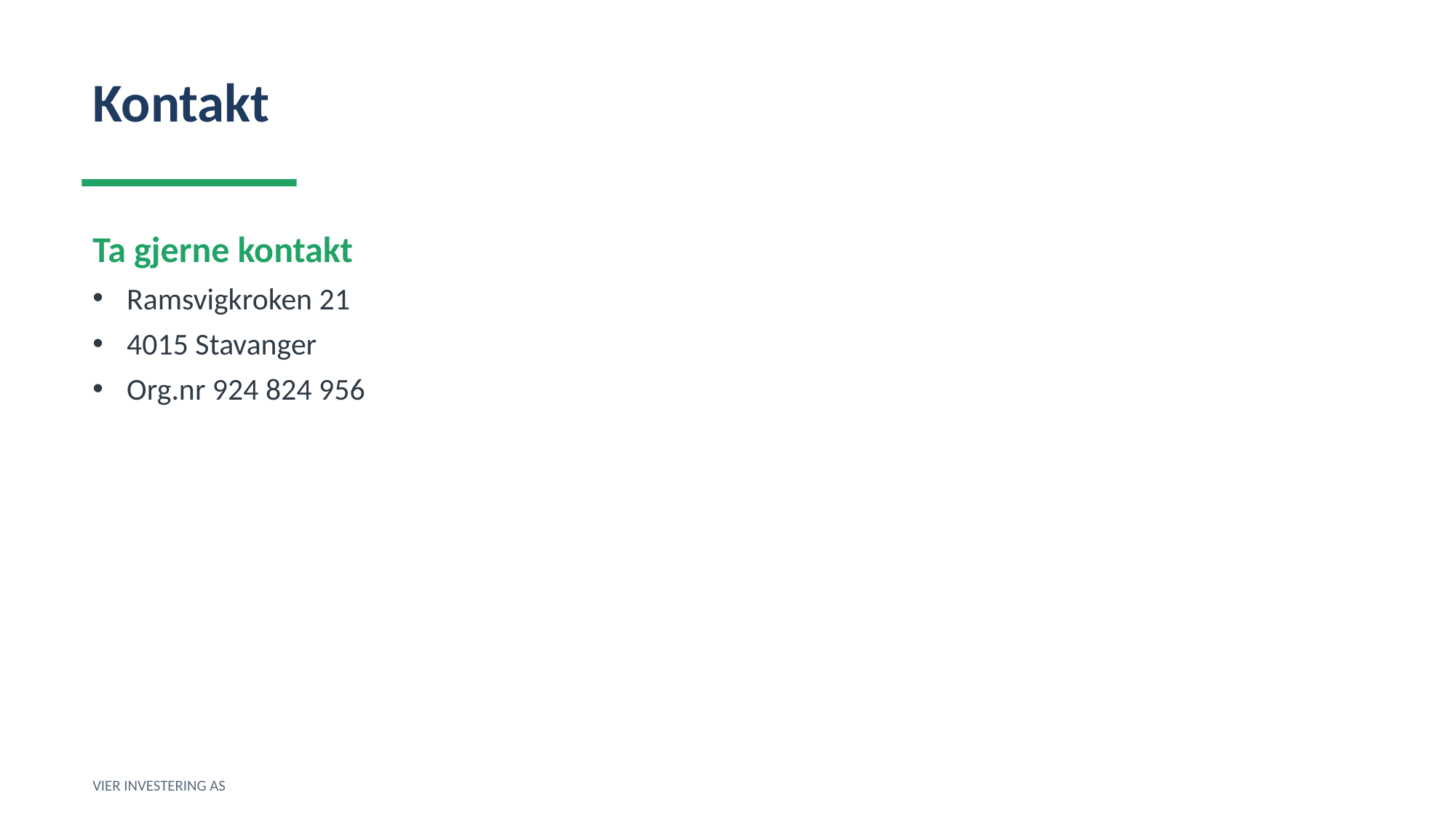

Kontakt

Ta gjerne kontakt
Ramsvigkroken 21
4015 Stavanger
Org.nr 924 824 956
VIER INVESTERING AS